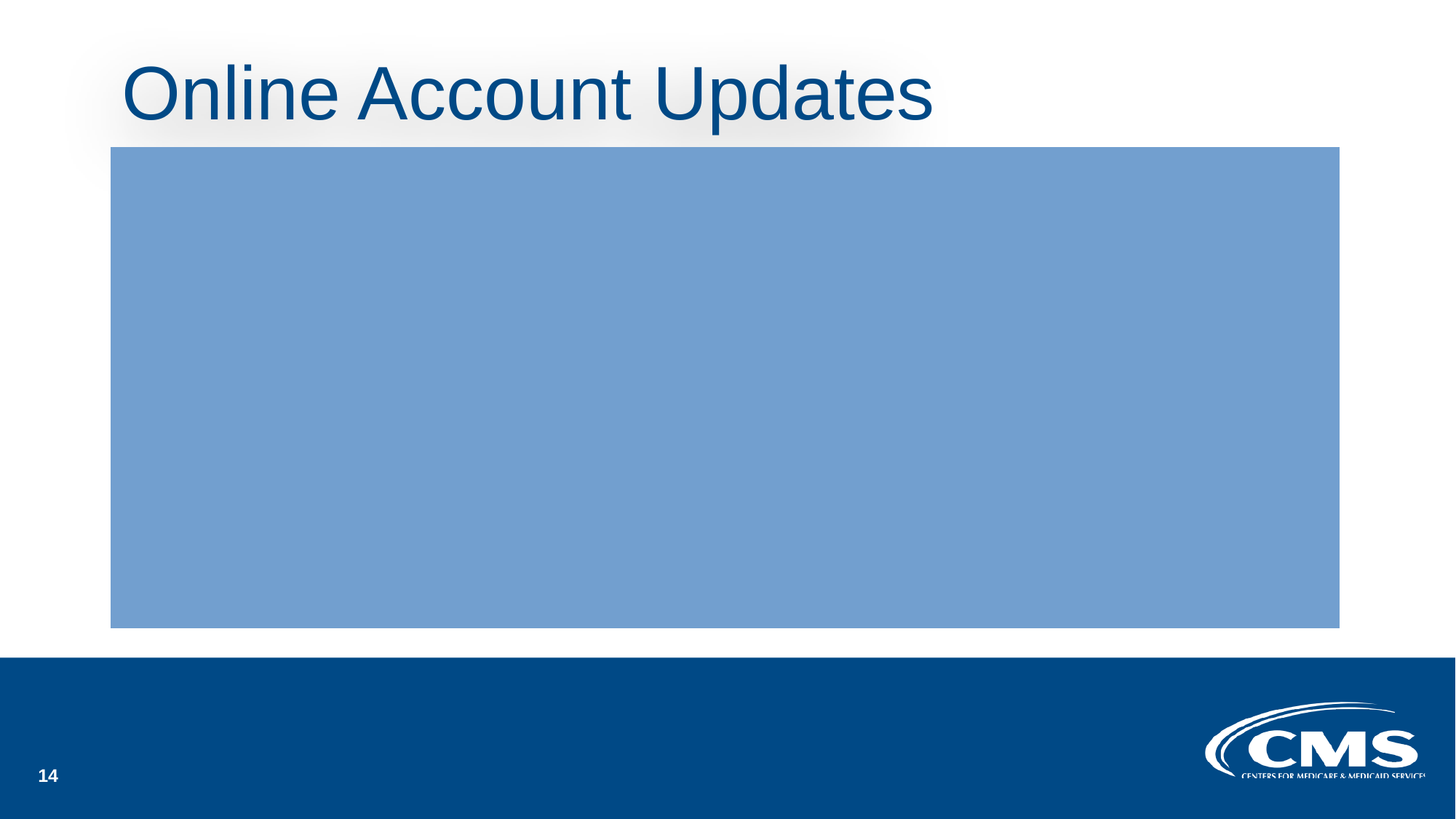

# Online Account Updates
Changes to enhance security and accessibility:
Use Passkeys to Log In
Gives you more ways to seamlessly access your account (like through face ID or fingerprint) while ensuring security.
Email Required to Create an Account
An email address is now mandatory for new accounts to make them more secure and limit ability of bad actors to exploit the account creation process.
Multi-Factor Authentication
Has been optional up until now; will be mandatory for new accounts during OE and mandatory for existing accounts after OE to improve security.
14